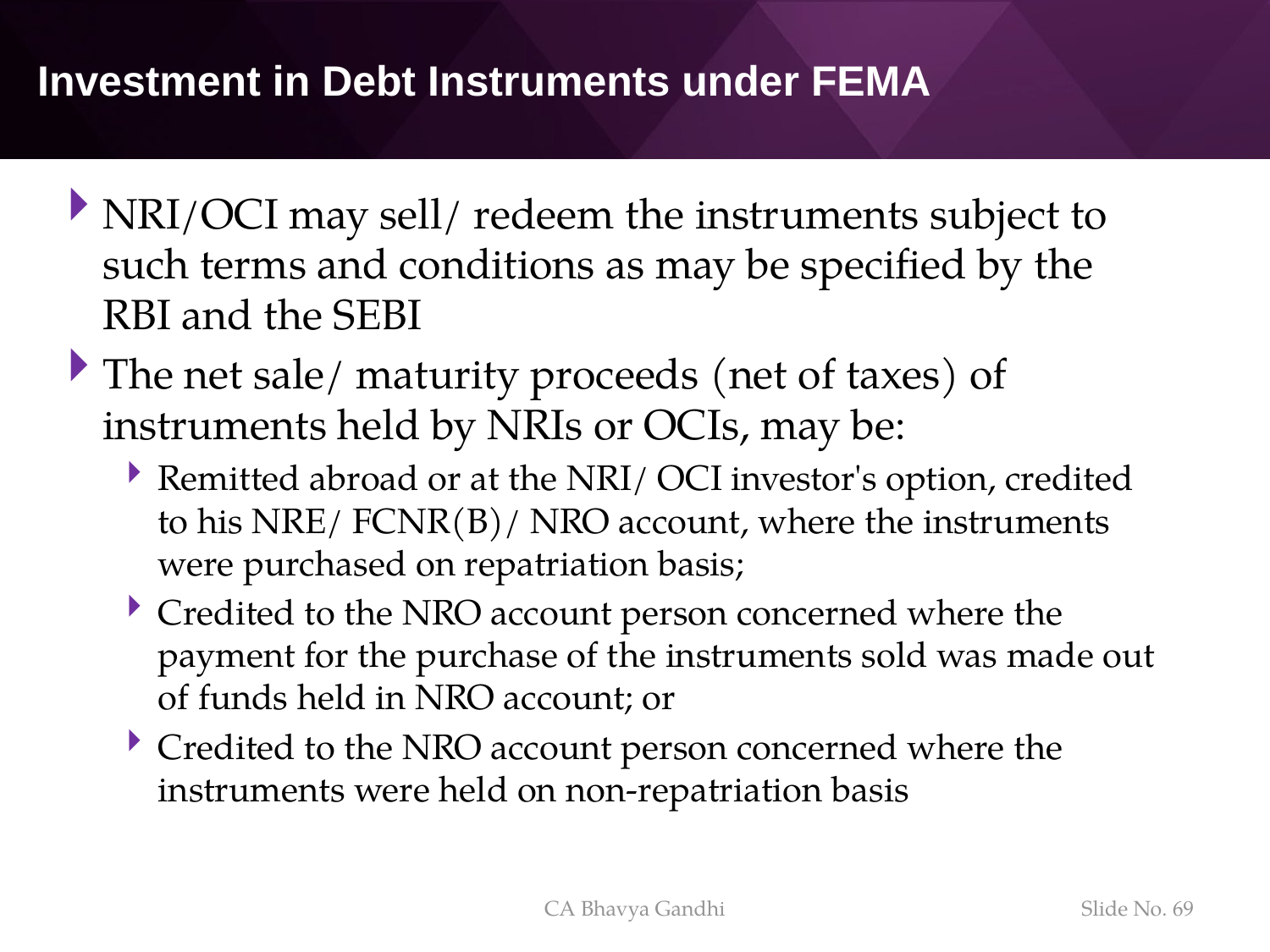

# Investment in Debt Instruments under FEMA
NRI/OCI may sell/ redeem the instruments subject to such terms and conditions as may be specified by the RBI and the SEBI
The net sale/ maturity proceeds (net of taxes) of instruments held by NRIs or OCIs, may be:
Remitted abroad or at the NRI/ OCI investor's option, credited to his NRE/ FCNR(B)/ NRO account, where the instruments were purchased on repatriation basis;
Credited to the NRO account person concerned where the payment for the purchase of the instruments sold was made out of funds held in NRO account; or
Credited to the NRO account person concerned where the instruments were held on non-repatriation basis
CA Bhavya Gandhi
Slide No. 69